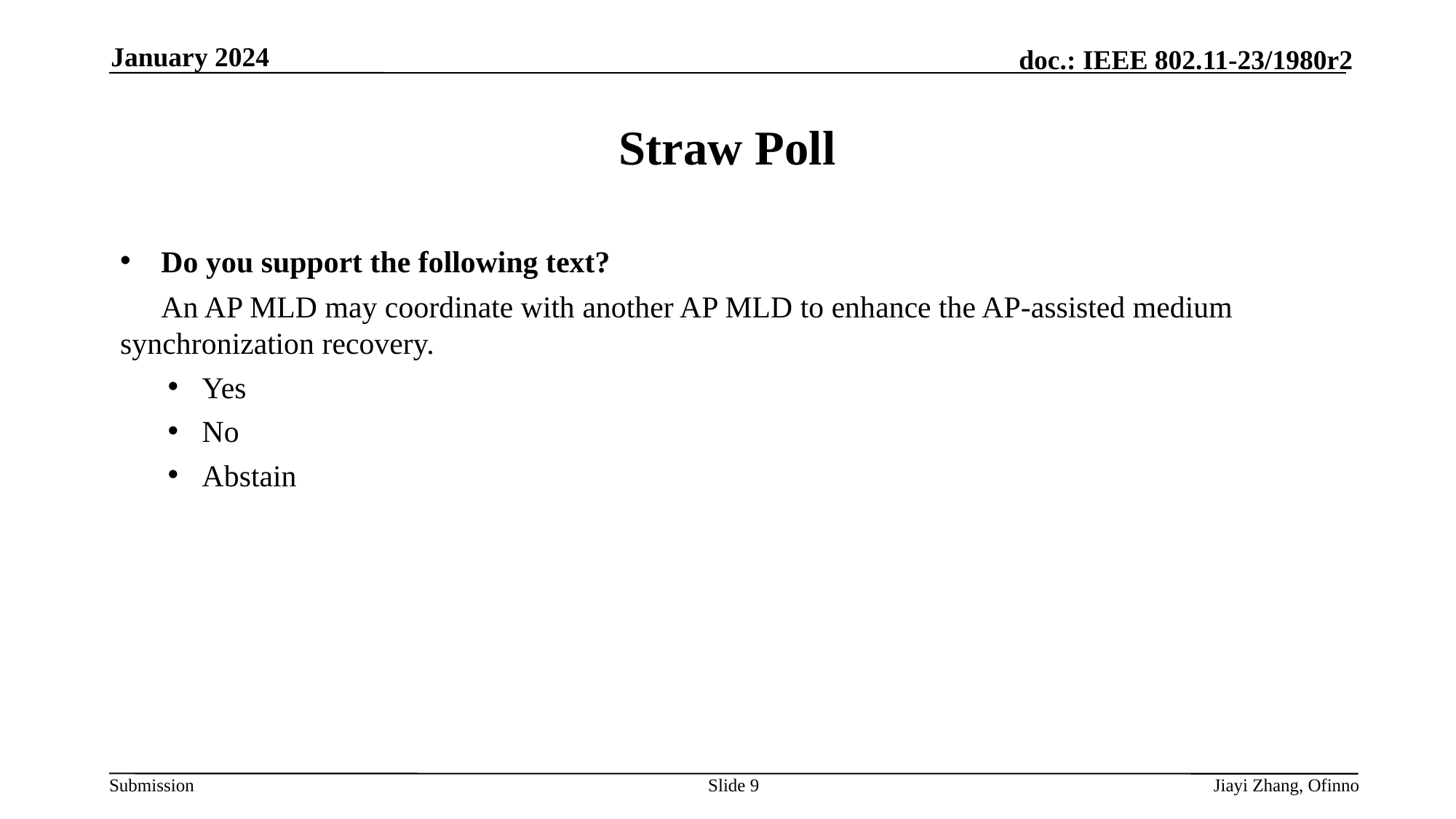

January 2024
# Straw Poll
Do you support the following text?
An AP MLD may coordinate with another AP MLD to enhance the AP-assisted medium synchronization recovery.
Yes
No
Abstain

Slide 9
Jiayi Zhang, Ofinno